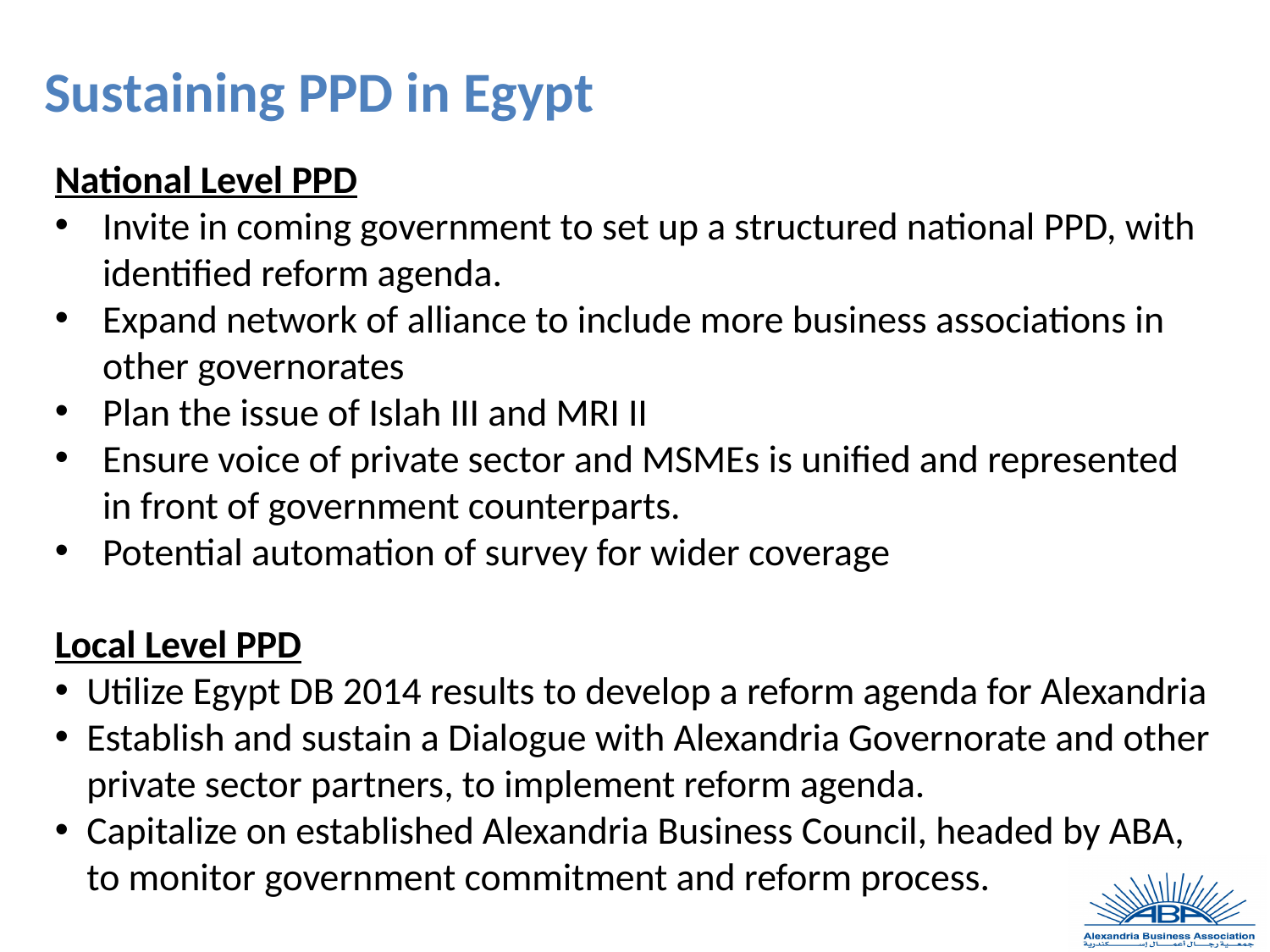

# Sustaining PPD in Egypt
National Level PPD
Invite in coming government to set up a structured national PPD, with identified reform agenda.
Expand network of alliance to include more business associations in other governorates
Plan the issue of Islah III and MRI II
Ensure voice of private sector and MSMEs is unified and represented in front of government counterparts.
Potential automation of survey for wider coverage

Local Level PPD
Utilize Egypt DB 2014 results to develop a reform agenda for Alexandria
Establish and sustain a Dialogue with Alexandria Governorate and other private sector partners, to implement reform agenda.
Capitalize on established Alexandria Business Council, headed by ABA, to monitor government commitment and reform process.